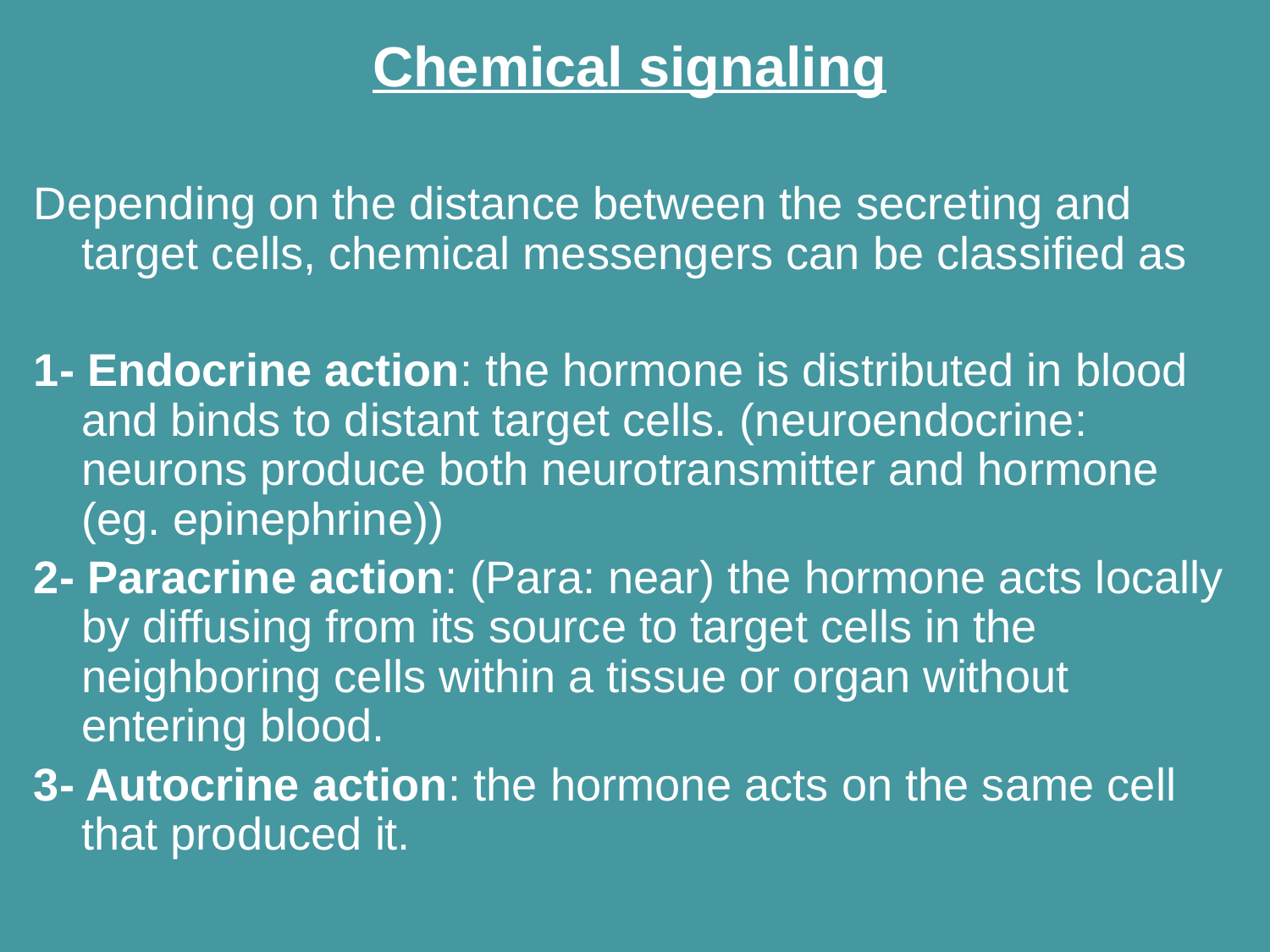

Chemical signaling

Depending on the distance between the secreting and target cells, chemical messengers can be classified as

1- Endocrine action: the hormone is distributed in blood and binds to distant target cells. (neuroendocrine: neurons produce both neurotransmitter and hormone (eg. epinephrine))
2- Paracrine action: (Para: near) the hormone acts locally by diffusing from its source to target cells in the neighboring cells within a tissue or organ without entering blood.
3- Autocrine action: the hormone acts on the same cell that produced it.